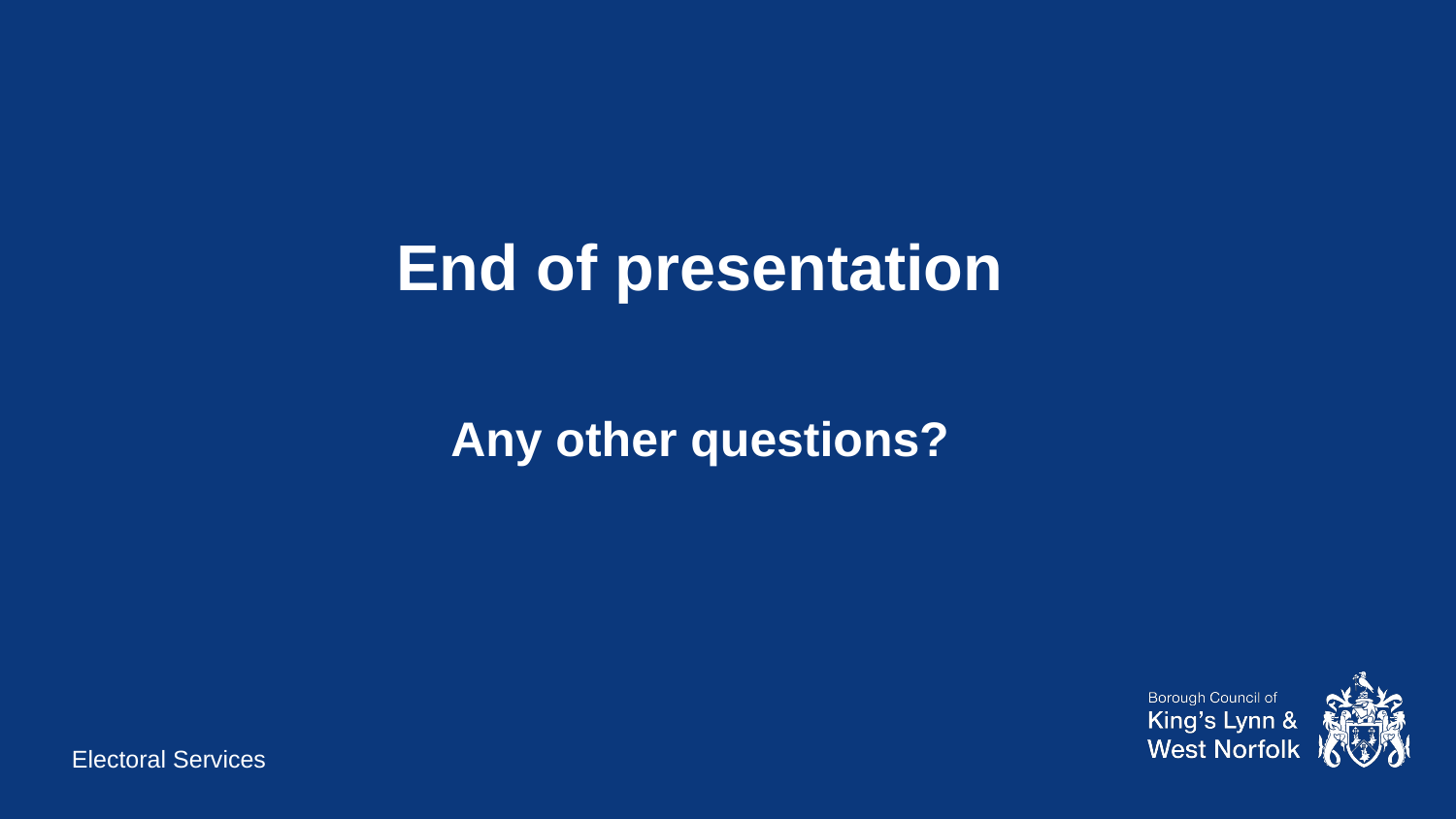

End of presentation

Any other questions?

Electoral Services